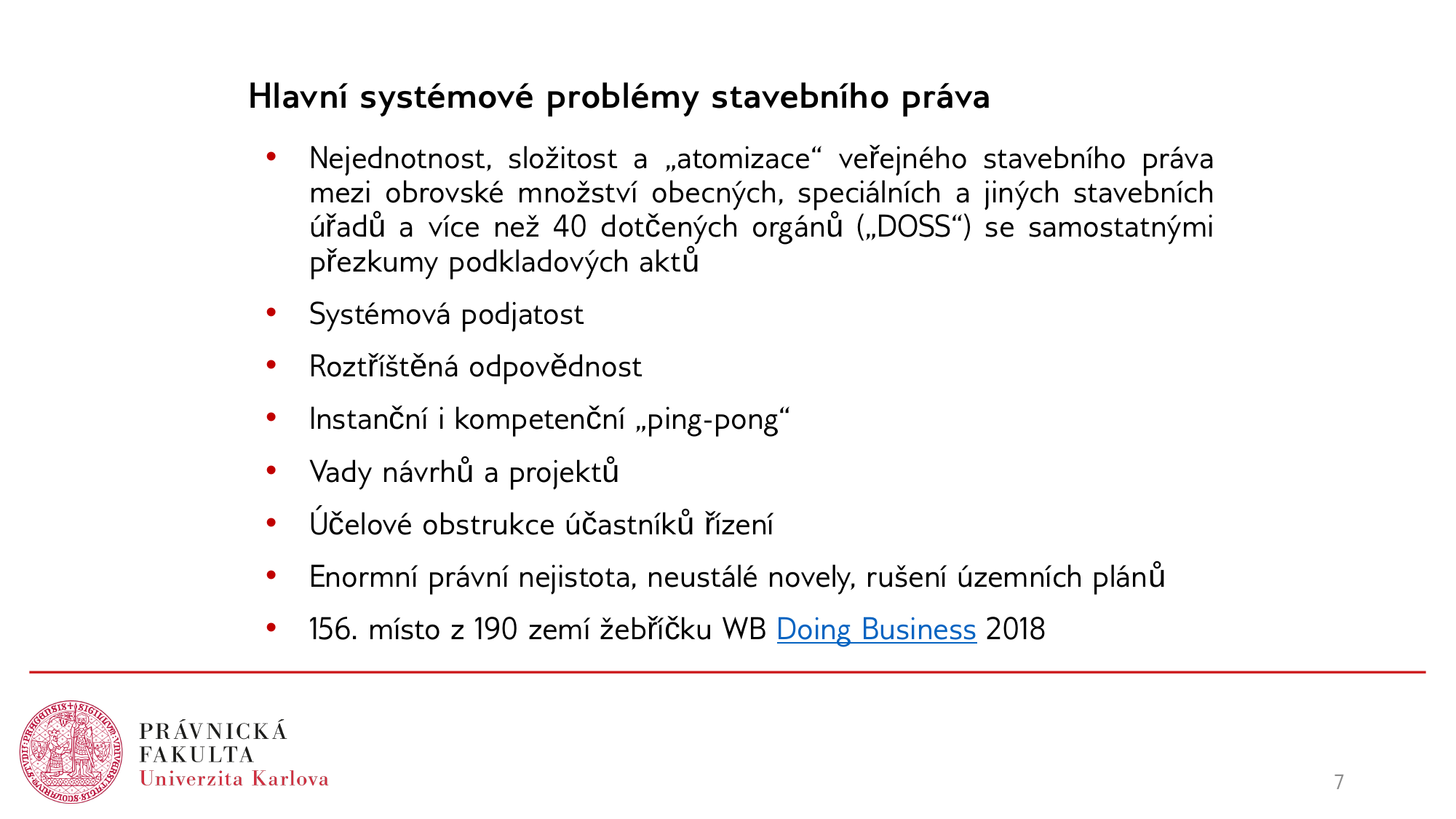

# Hlavní systémové problémy stavebního práva
Nejednotnost, složitost a „atomizace“ veřejného stavebního práva mezi obrovské množství obecných, speciálních a jiných stavebních úřadů a více než 40 dotčených orgánů („DOSS“) se samostatnými přezkumy podkladových aktů
Systémová podjatost
Roztříštěná odpovědnost
Instanční i kompetenční „ping-pong“
Vady návrhů a projektů
Účelové obstrukce účastníků řízení
Enormní právní nejistota, neustálé novely, rušení územních plánů
156. místo z 190 zemí žebříčku WB Doing Business 2018
7